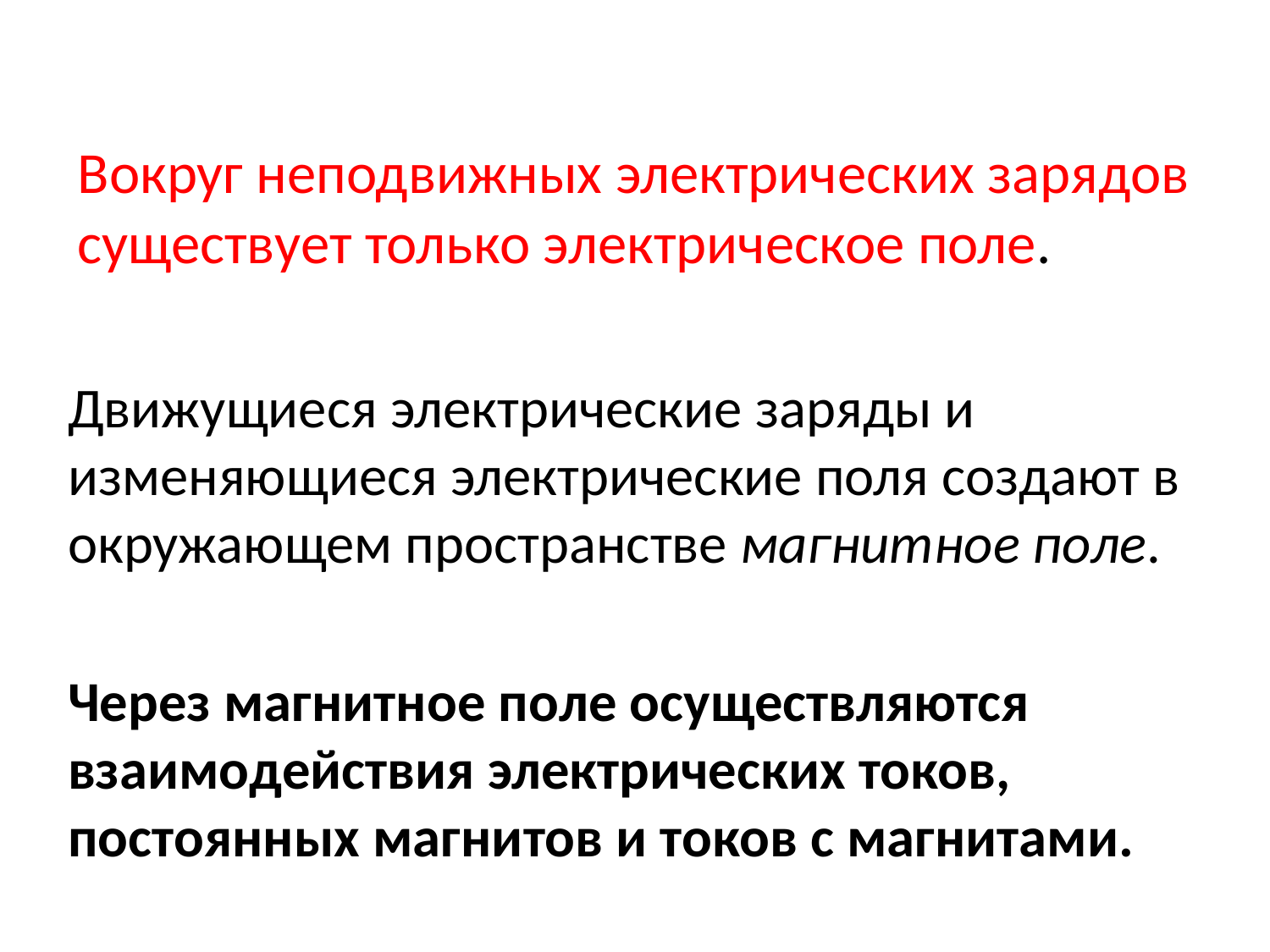

# Вокруг неподвижных электрических зарядов существует только электрическое поле.

Движущиеся электрические заряды и изменяющиеся электрические поля создают в окружающем пространстве магнитное поле.

Через магнитное поле осуществляются взаимодействия электрических токов, постоянных магнитов и токов с магнитами.